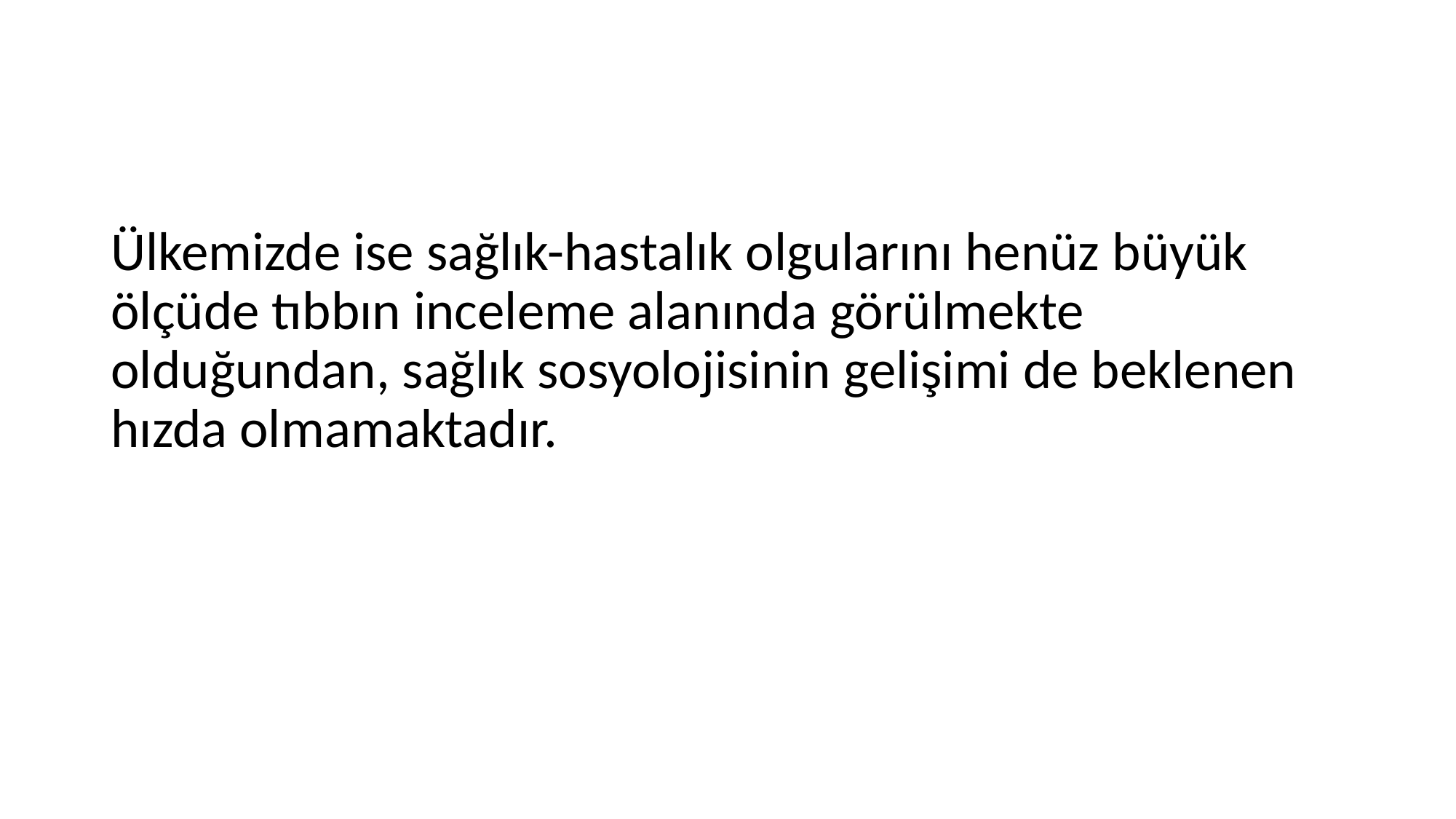

#
Ülkemizde ise sağlık-hastalık olgularını henüz büyük ölçüde tıbbın inceleme alanında görülmekte olduğundan, sağlık sosyolojisinin gelişimi de beklenen hızda olmamaktadır.